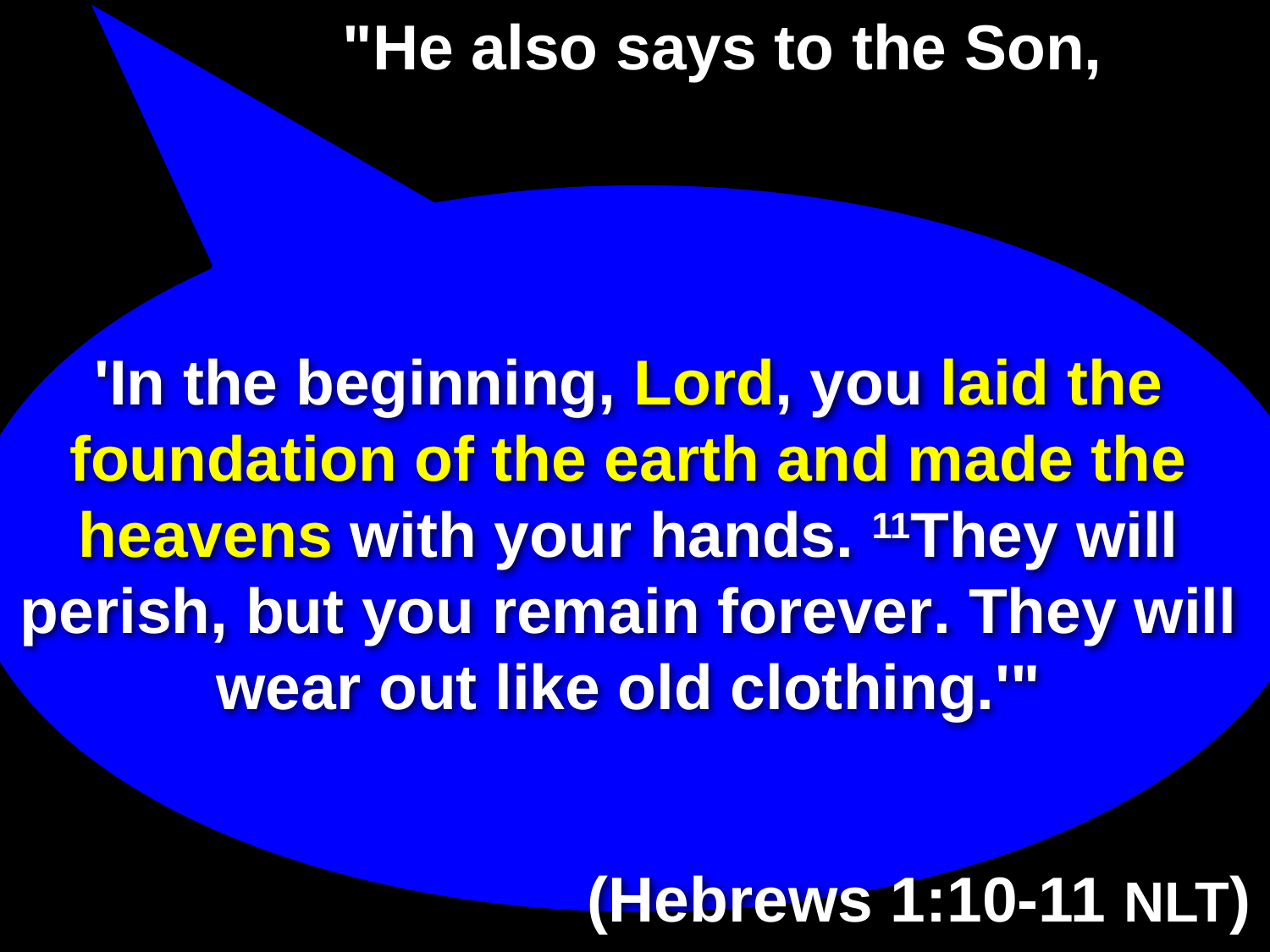

# "He also says to the Son,

'In the beginning, Lord, you laid the foundation of the earth and made the heavens with your hands. 11They will perish, but you remain forever. They will wear out like old clothing.'"
(Hebrews 1:10-11 NLT)